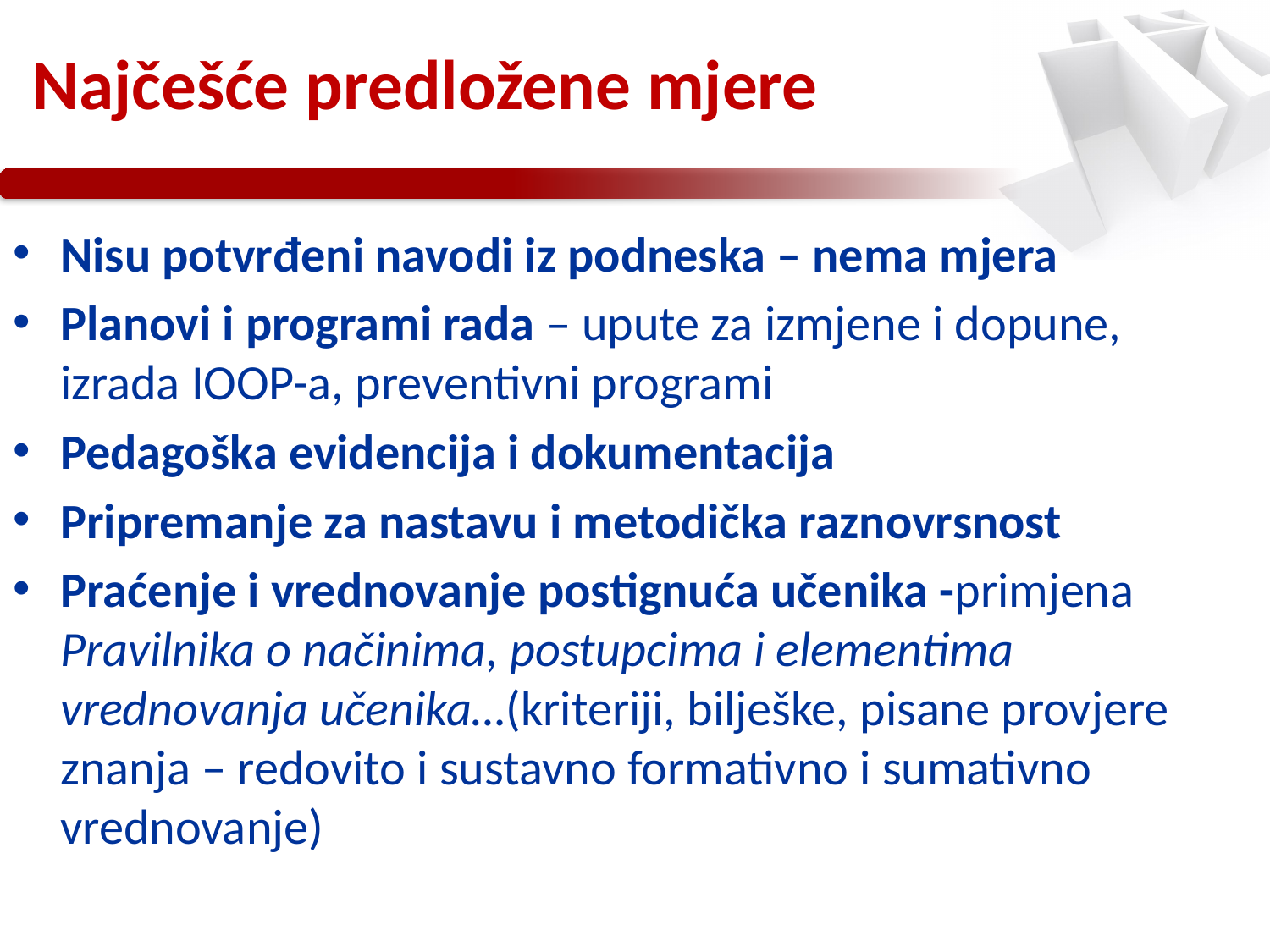

# Najčešće predložene mjere
Nisu potvrđeni navodi iz podneska – nema mjera
Planovi i programi rada – upute za izmjene i dopune,  izrada IOOP-a, preventivni programi
Pedagoška evidencija i dokumentacija
Pripremanje za nastavu i metodička raznovrsnost
Praćenje i vrednovanje postignuća učenika -primjena Pravilnika o načinima, postupcima i elementima vrednovanja učenika…(kriteriji, bilješke, pisane provjere znanja – redovito i sustavno formativno i sumativno vrednovanje)